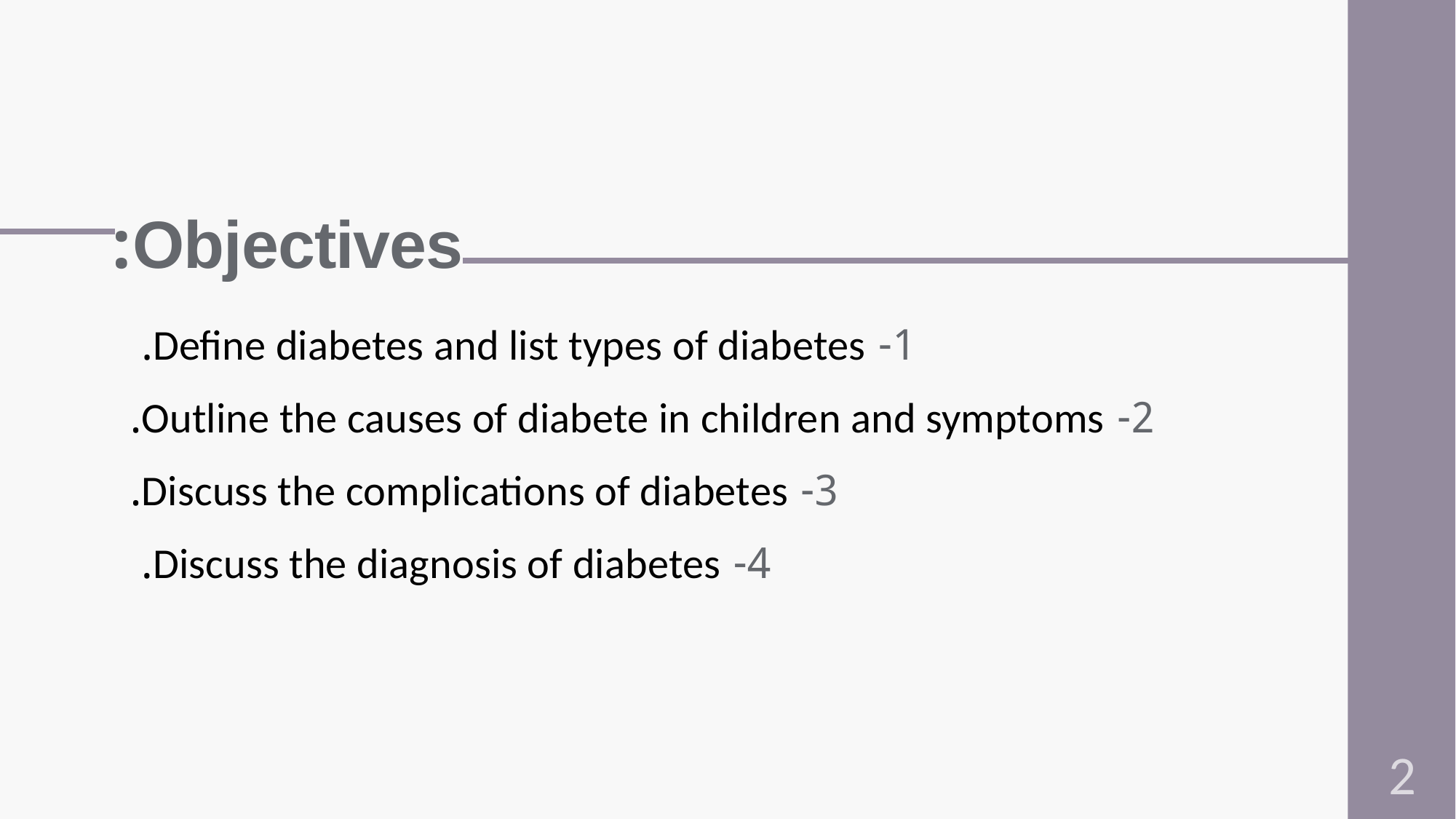

# Objectives:
1- Define diabetes and list types of diabetes.
2- Outline the causes of diabete in children and symptoms.
3- Discuss the complications of diabetes.
4- Discuss the diagnosis of diabetes.
2